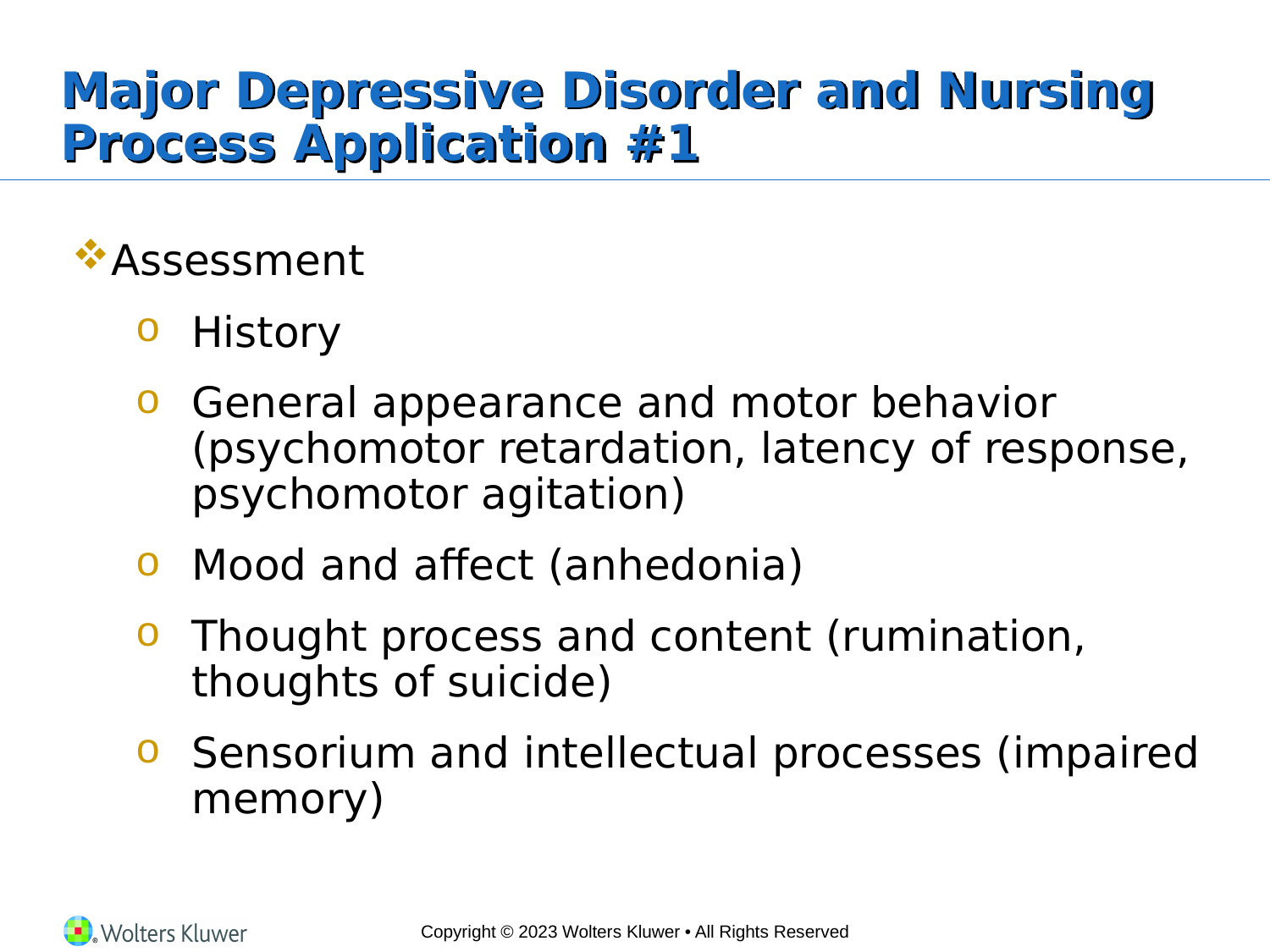

# Major Depressive Disorder and Nursing Process Application #1
Assessment
History
General appearance and motor behavior (psychomotor retardation, latency of response, psychomotor agitation)
Mood and affect (anhedonia)
Thought process and content (rumination, thoughts of suicide)
Sensorium and intellectual processes (impaired memory)